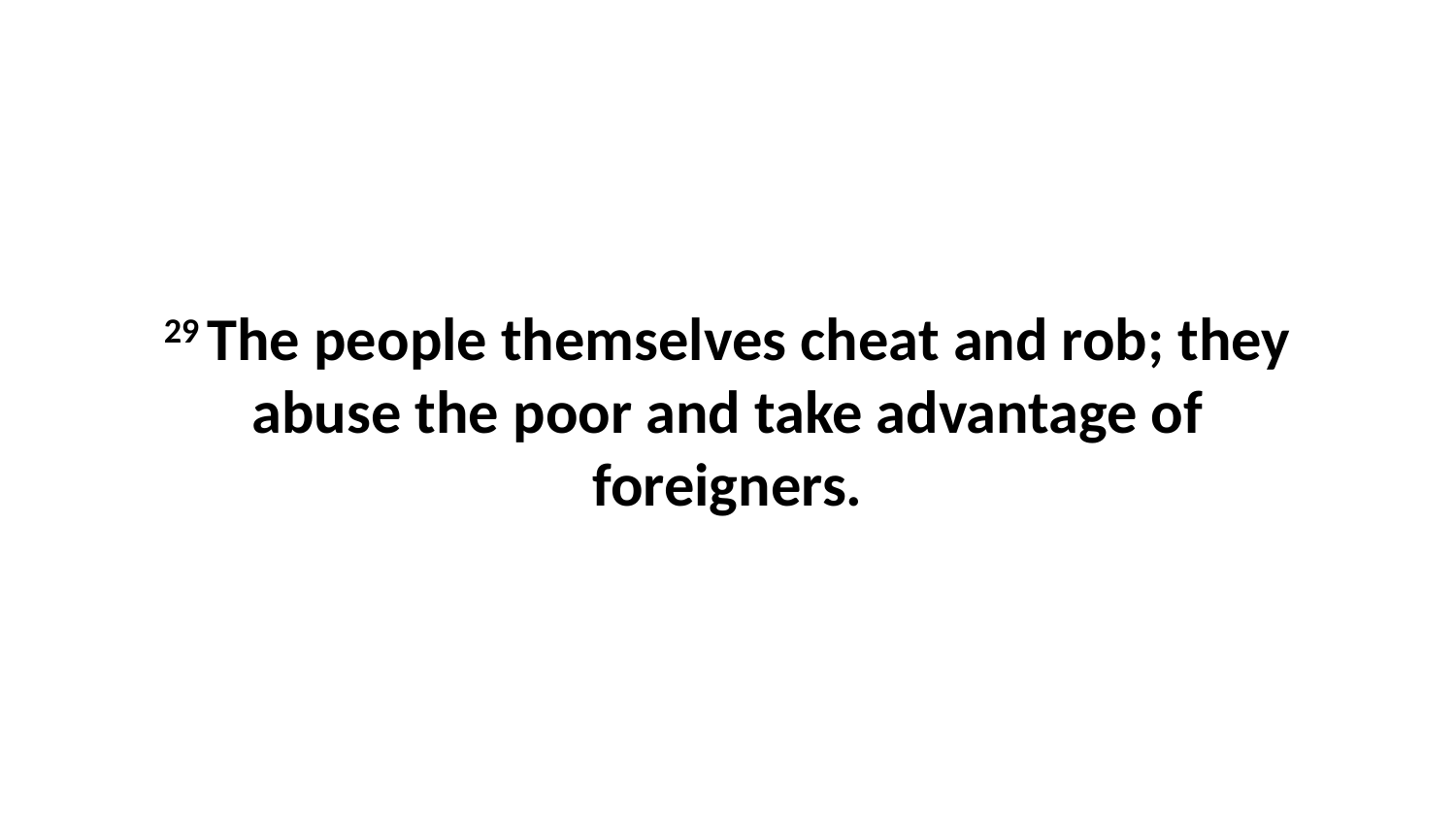

29 The people themselves cheat and rob; they abuse the poor and take advantage of foreigners.